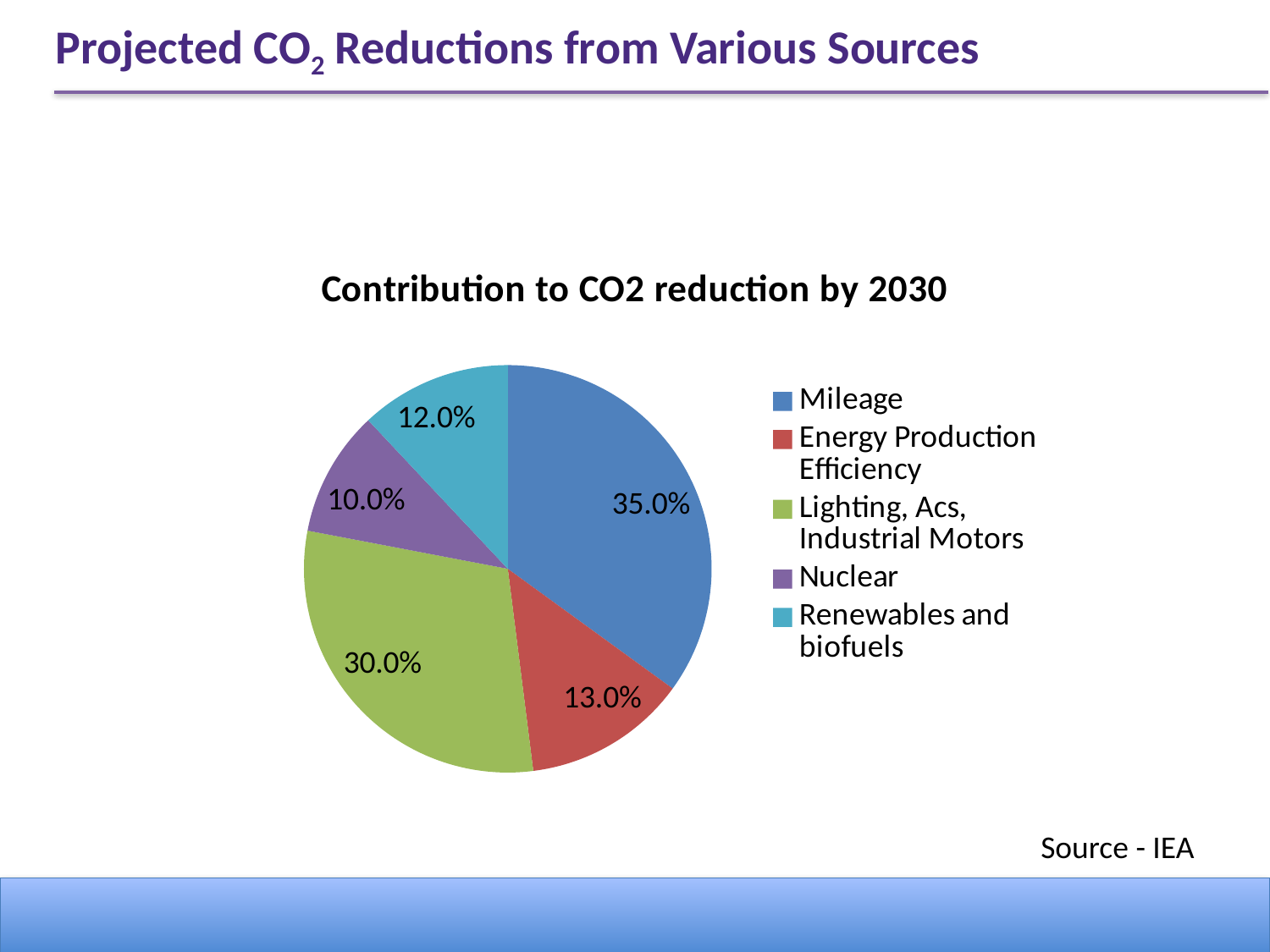

# Projected CO2 Reductions from Various Sources

### Chart:

| Category | Contribution to CO2 reduction by 2030 |
|---|---|
| Mileage | 0.35 |
| Energy Production Efficiency | 0.13 |
| Lighting, Acs, Industrial Motors | 0.3 |
| Nuclear | 0.1 |
| Renewables and biofuels | 0.12 |
Source - IEA